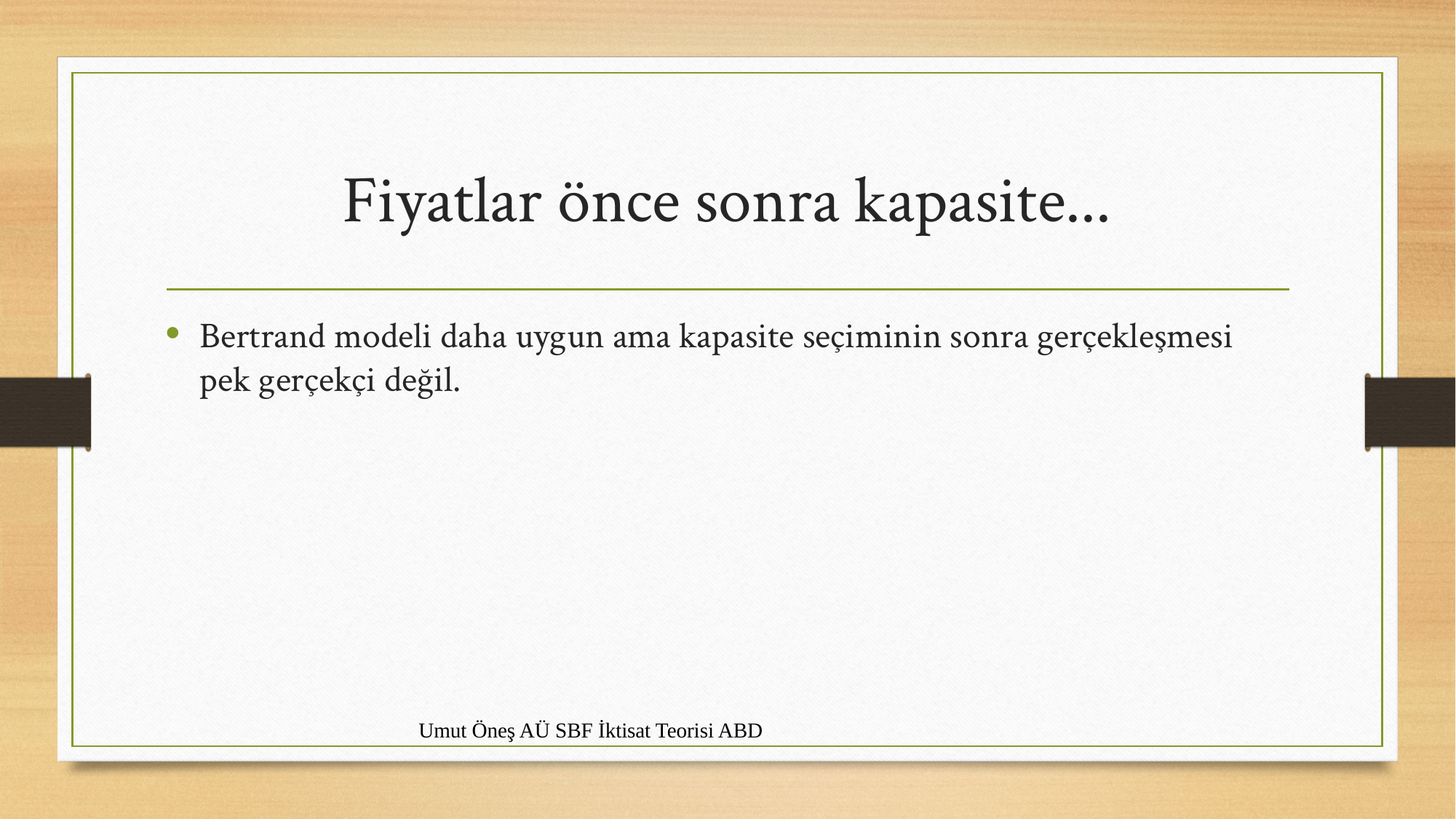

# Fiyatlar önce sonra kapasite...
Bertrand modeli daha uygun ama kapasite seçiminin sonra gerçekleşmesi pek gerçekçi değil.
Umut Öneş AÜ SBF İktisat Teorisi ABD